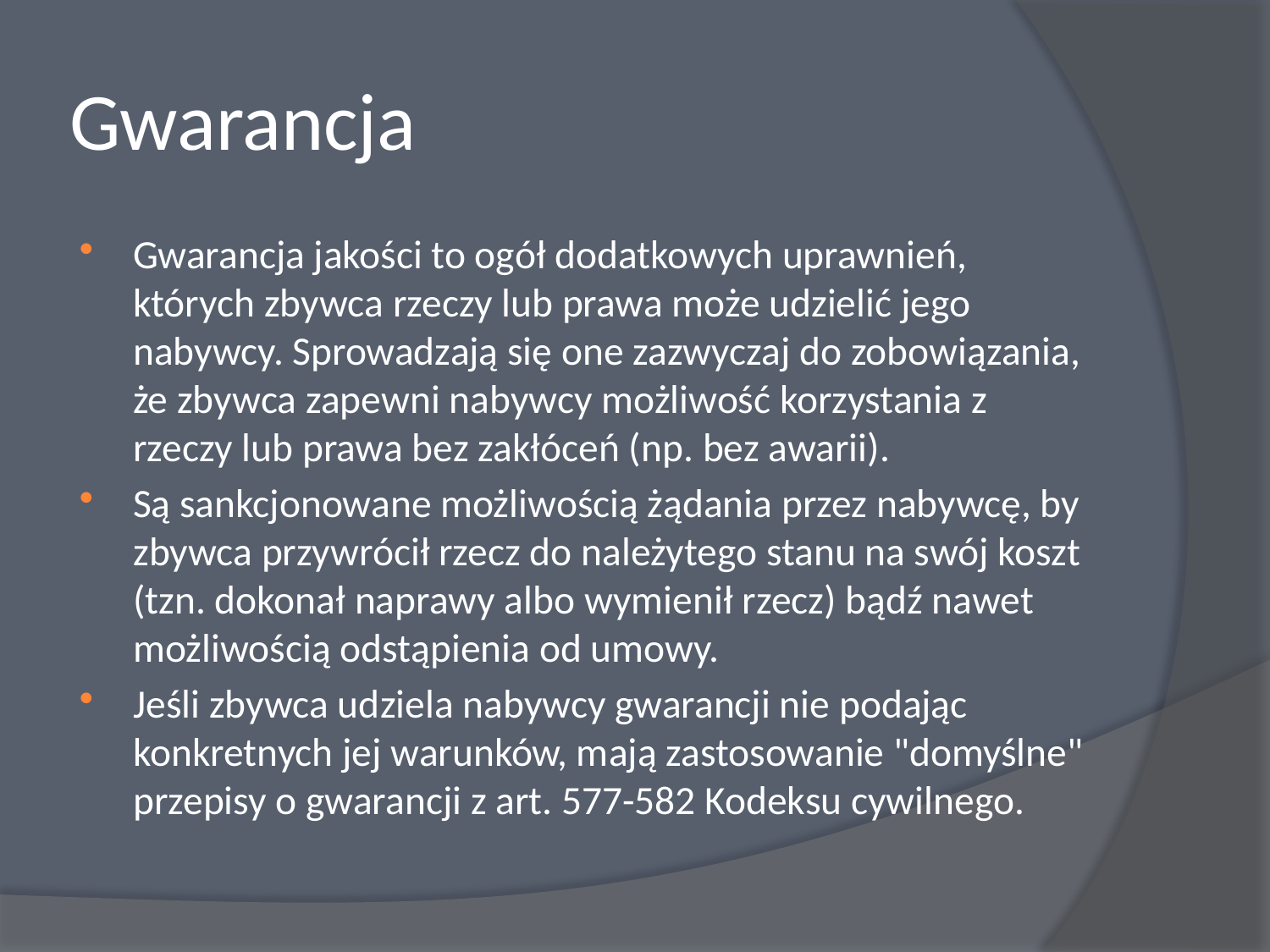

# Gwarancja
Gwarancja jakości to ogół dodatkowych uprawnień, których zbywca rzeczy lub prawa może udzielić jego nabywcy. Sprowadzają się one zazwyczaj do zobowiązania, że zbywca zapewni nabywcy możliwość korzystania z rzeczy lub prawa bez zakłóceń (np. bez awarii).
Są sankcjonowane możliwością żądania przez nabywcę, by zbywca przywrócił rzecz do należytego stanu na swój koszt (tzn. dokonał naprawy albo wymienił rzecz) bądź nawet możliwością odstąpienia od umowy.
Jeśli zbywca udziela nabywcy gwarancji nie podając konkretnych jej warunków, mają zastosowanie "domyślne" przepisy o gwarancji z art. 577-582 Kodeksu cywilnego.